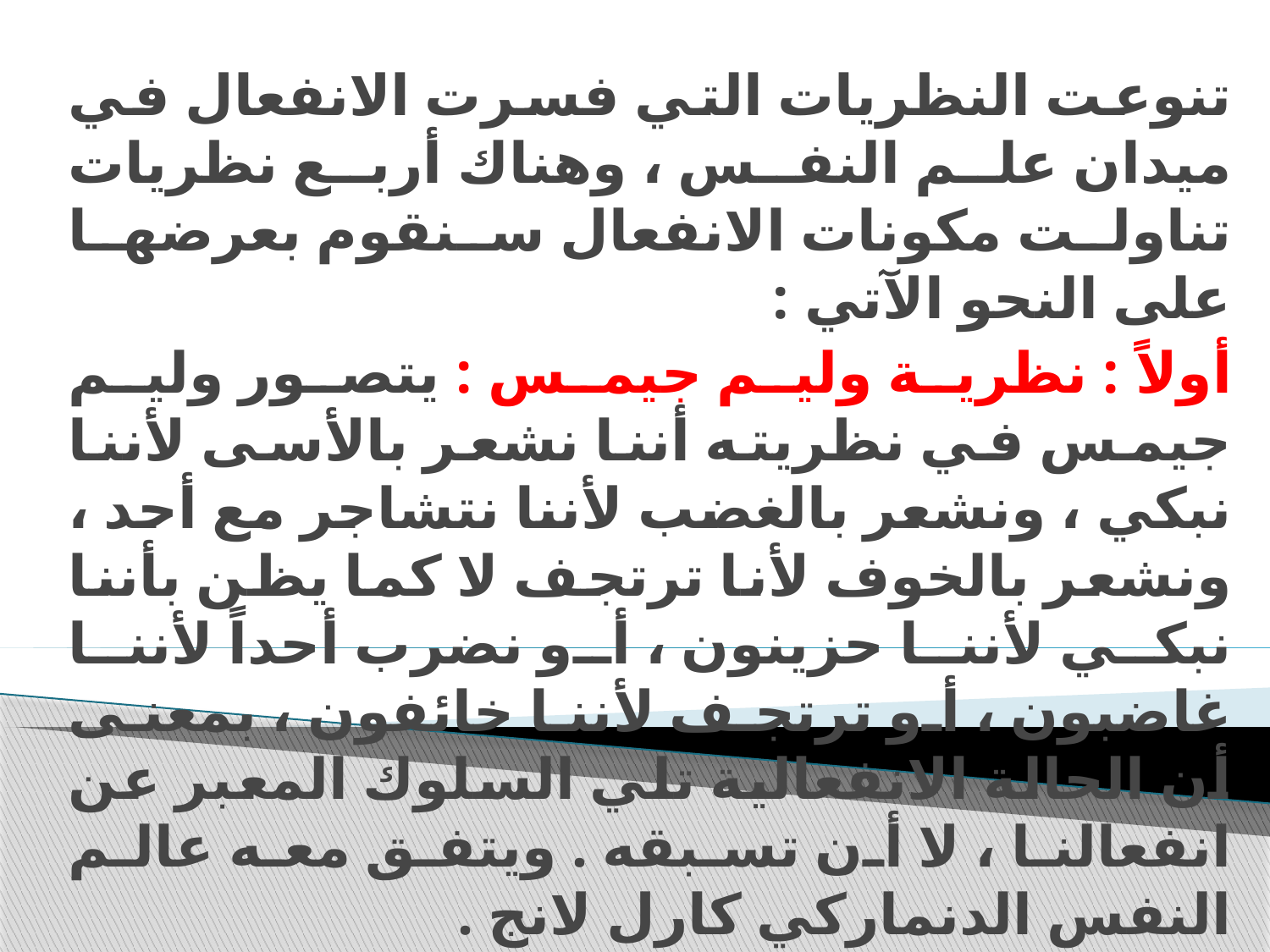

تنوعت النظريات التي فسرت الانفعال في ميدان علم النفس ، وهناك أربع نظريات تناولت مكونات الانفعال سنقوم بعرضها على النحو الآتي :
أولاً : نظرية وليم جيمس : يتصور وليم جيمس في نظريته أننا نشعر بالأسى لأننا نبكي ، ونشعر بالغضب لأننا نتشاجر مع أحد ، ونشعر بالخوف لأنا ترتجف لا كما يظن بأننا نبكي لأننا حزينون ، أو نضرب أحداً لأننا غاضبون ، أو ترتجف لأننا خائفون ، بمعنى أن الحالة الانفعالية تلي السلوك المعبر عن انفعالنا ، لا أن تسبقه . ويتفق معه عالم النفس الدنماركي كارل لانج .